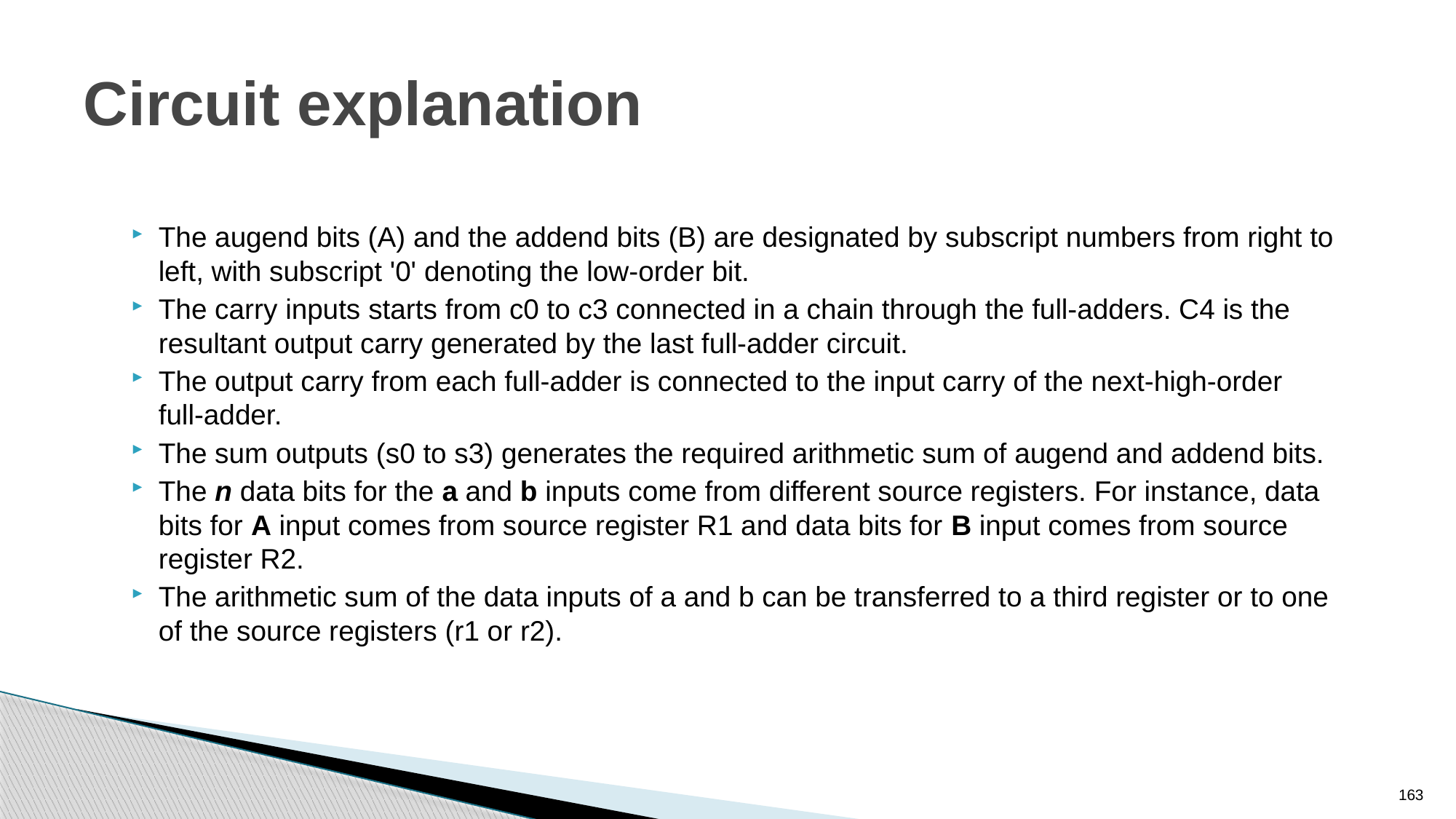

# Circuit explanation
The augend bits (A) and the addend bits (B) are designated by subscript numbers from right to left, with subscript '0' denoting the low-order bit.
The carry inputs starts from c0 to c3 connected in a chain through the full-adders. C4 is the resultant output carry generated by the last full-adder circuit.
The output carry from each full-adder is connected to the input carry of the next-high-order full-adder.
The sum outputs (s0 to s3) generates the required arithmetic sum of augend and addend bits.
The n data bits for the a and b inputs come from different source registers. For instance, data bits for A input comes from source register R1 and data bits for B input comes from source register R2.
The arithmetic sum of the data inputs of a and b can be transferred to a third register or to one of the source registers (r1 or r2).

163